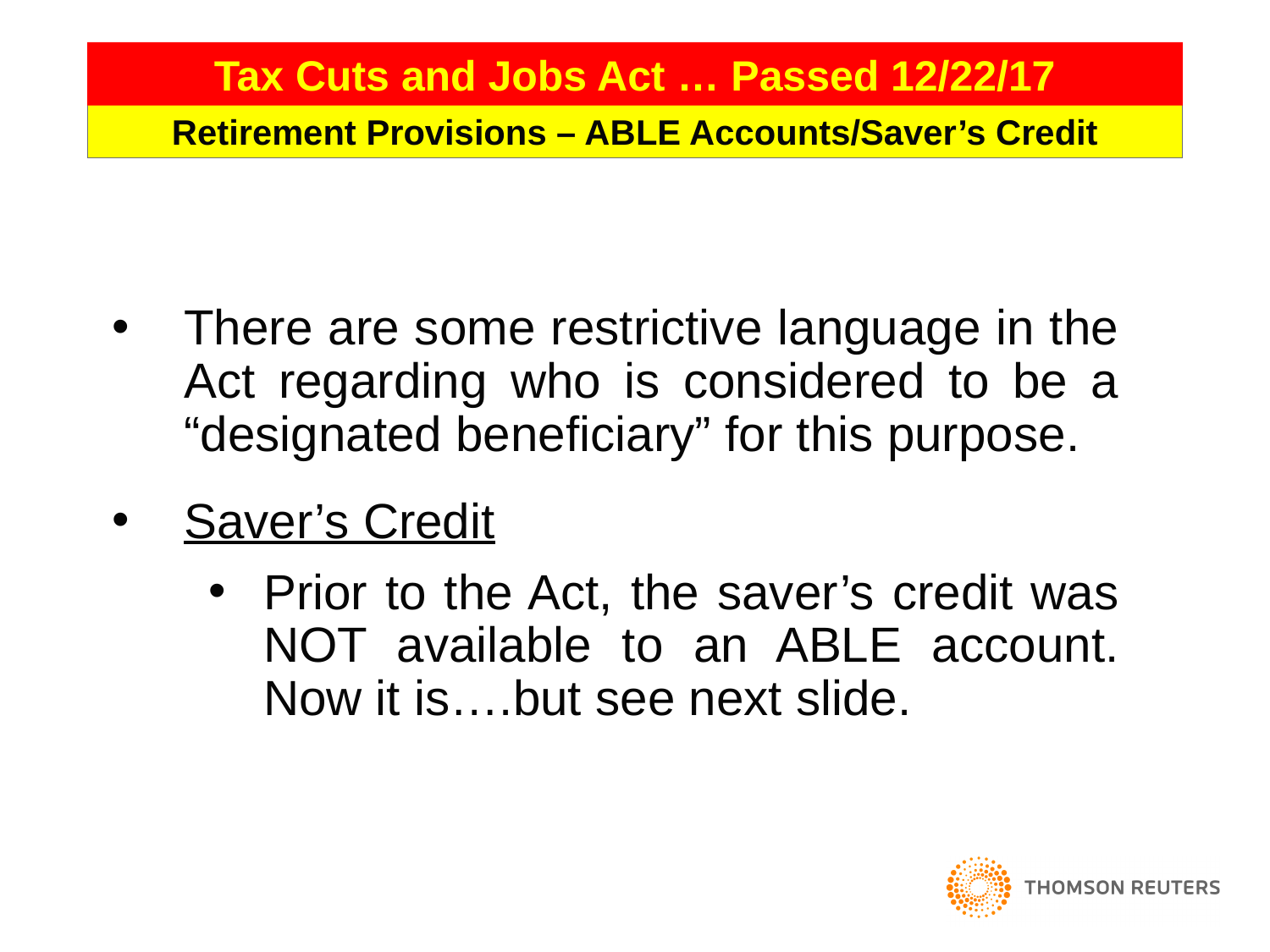

111
Tax Cuts and Jobs Act … Passed 12/22/17
Retirement Provisions – ABLE Accounts/Saver’s Credit
There are some restrictive language in the Act regarding who is considered to be a “designated beneficiary” for this purpose.
Saver’s Credit
Prior to the Act, the saver’s credit was NOT available to an ABLE account. Now it is….but see next slide.